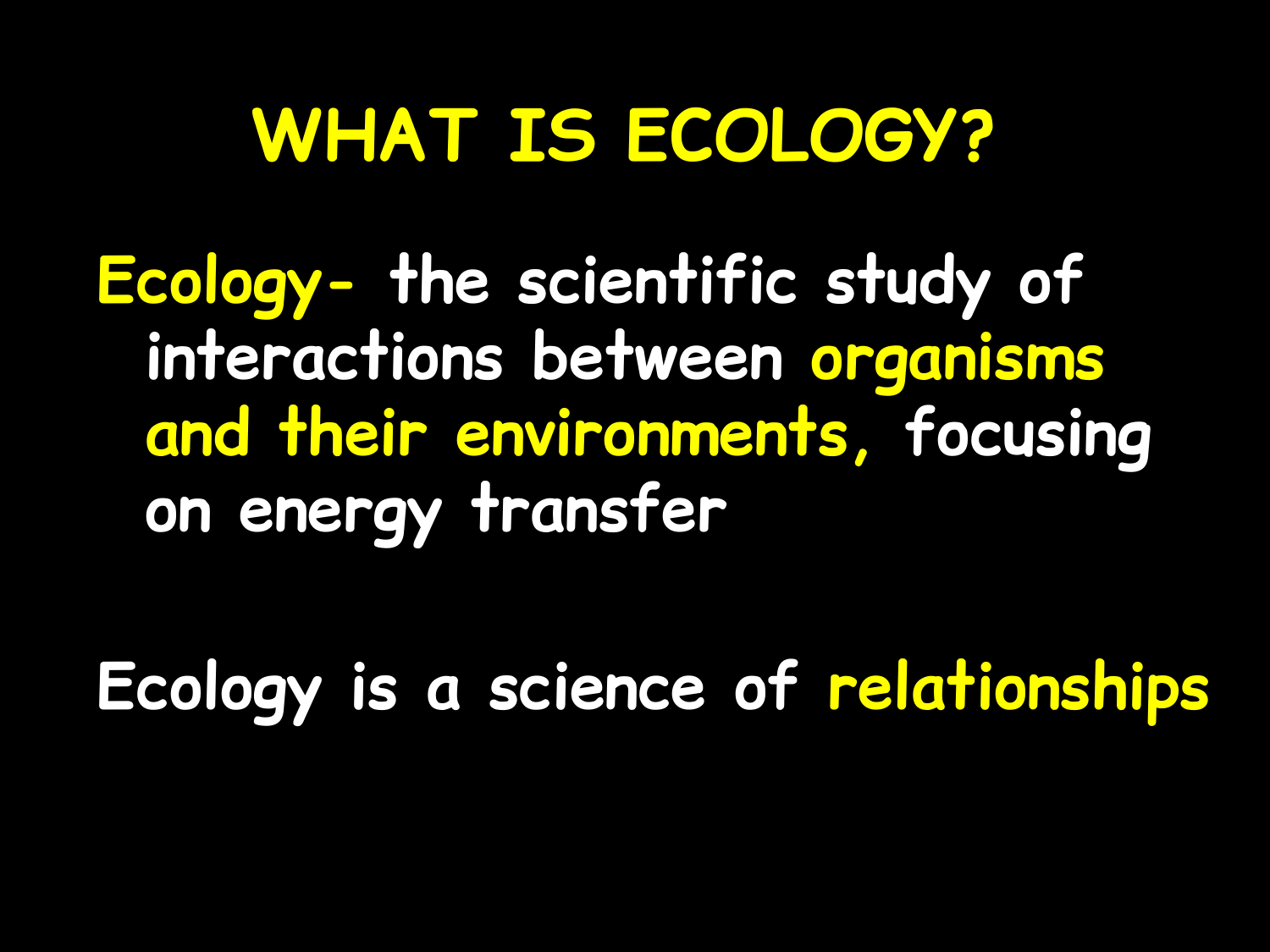

# WHAT IS ECOLOGY?
Ecology- the scientific study of interactions between organisms and their environments, focusing on energy transfer

Ecology is a science of relationships